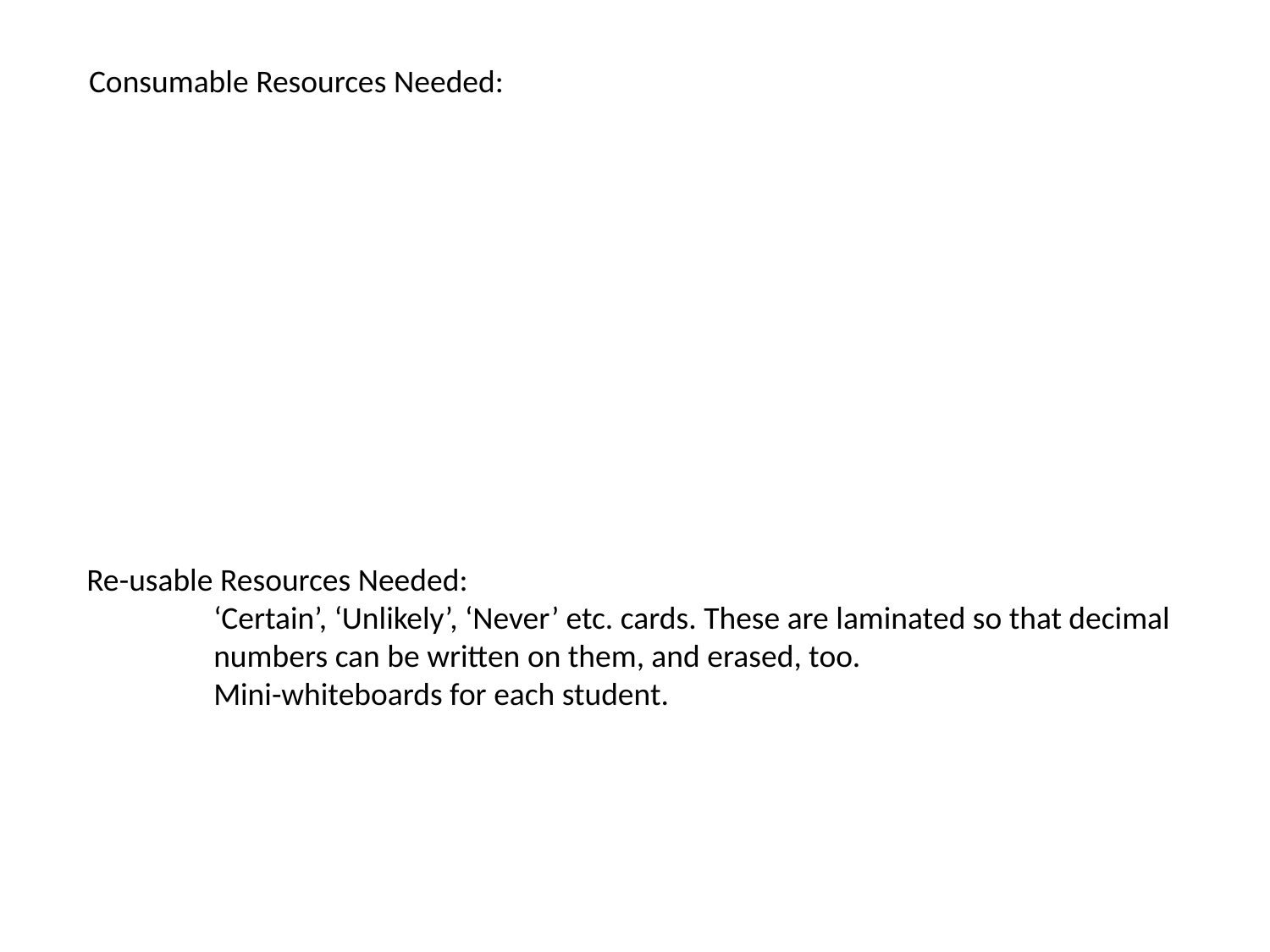

Consumable Resources Needed:
Re-usable Resources Needed:
	‘Certain’, ‘Unlikely’, ‘Never’ etc. cards. These are laminated so that decimal 	numbers can be written on them, and erased, too.
	Mini-whiteboards for each student.